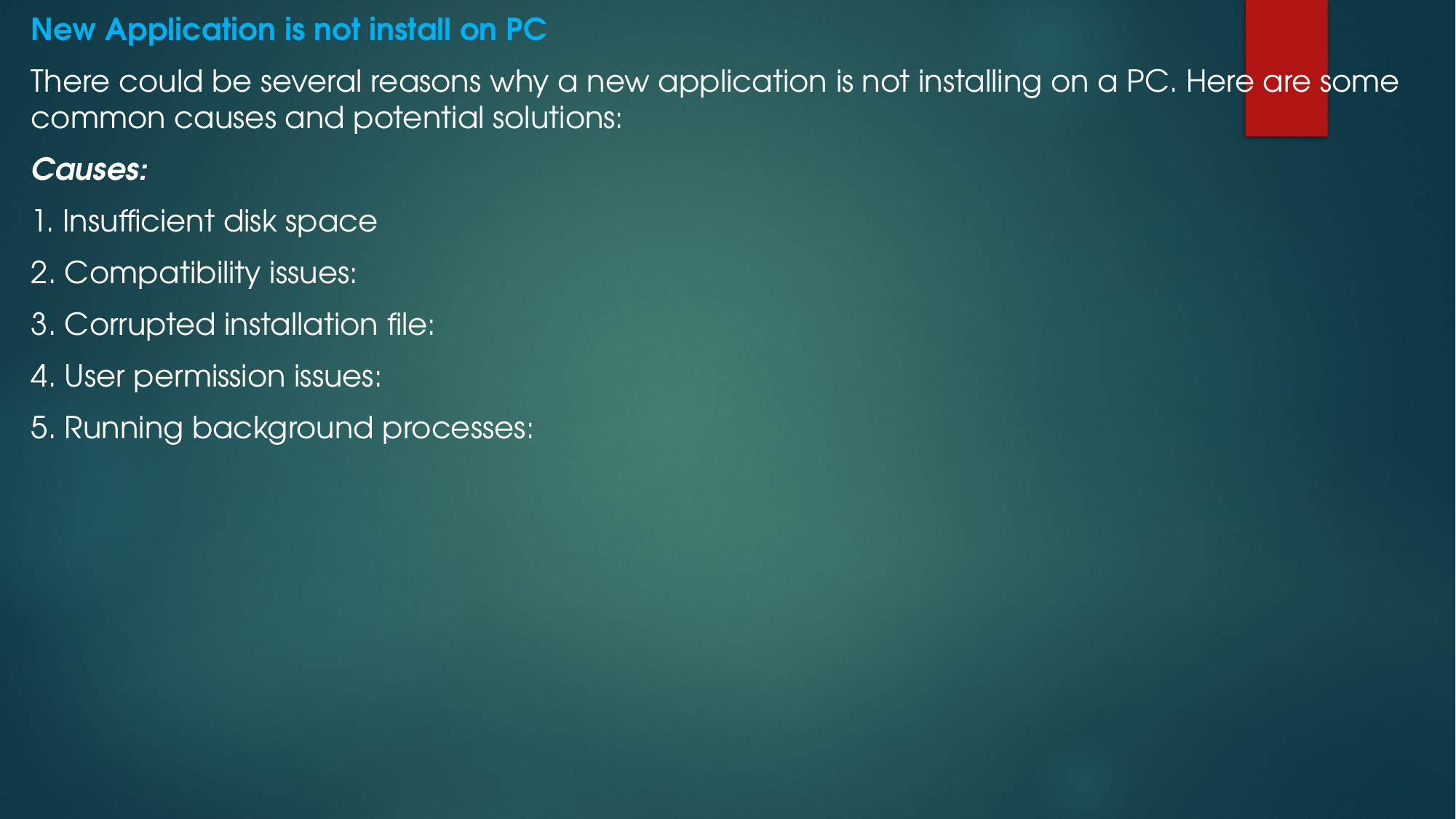

New Application is not install on PC
There could be several reasons why a new application is not installing on a PC. Here are some common causes and potential solutions:
Causes:
1. Insufficient disk space
2. Compatibility issues:
3. Corrupted installation file:
4. User permission issues:
5. Running background processes: